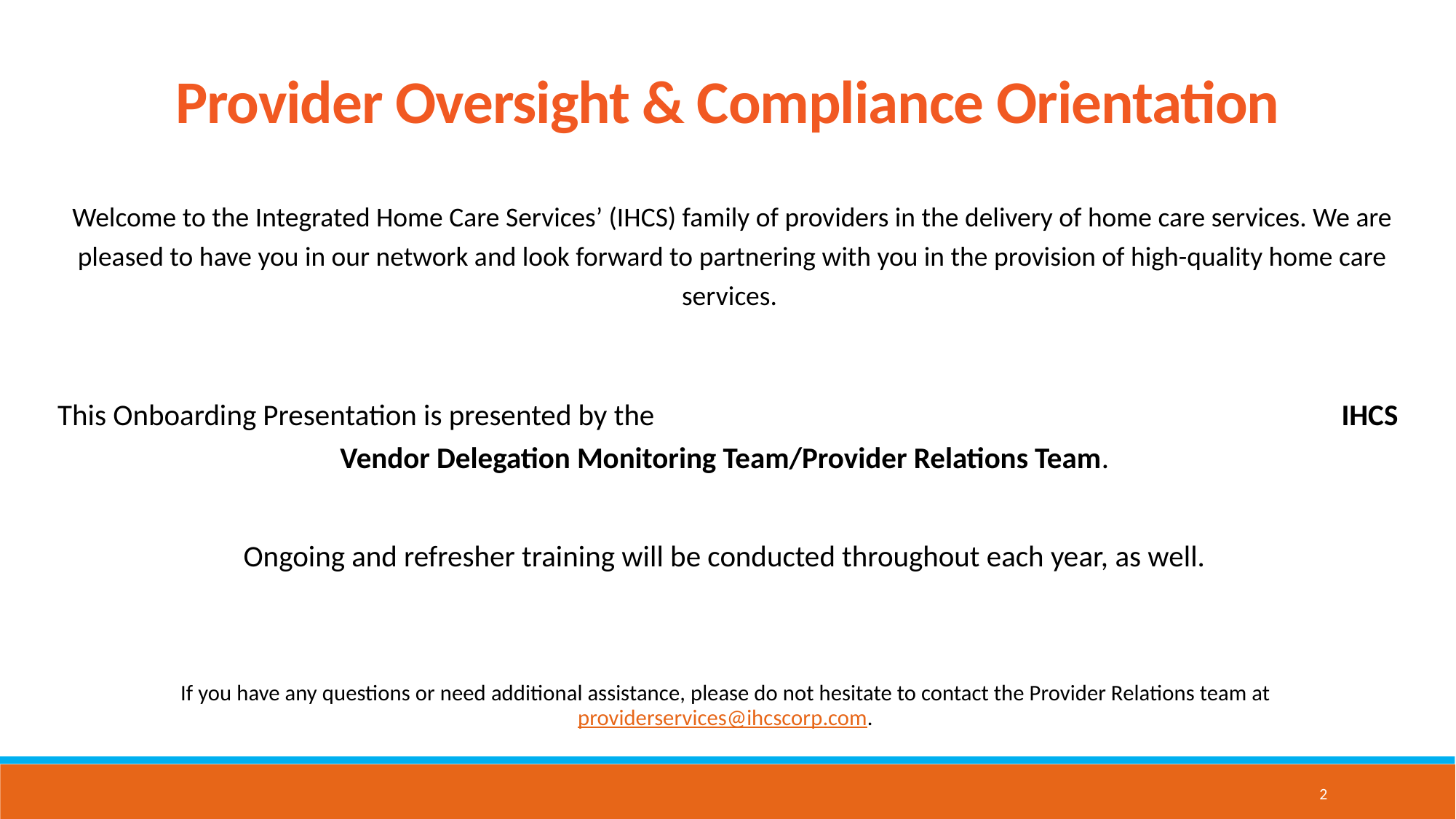

Provider Oversight & Compliance Orientation
Welcome to the Integrated Home Care Services’ (IHCS) family of providers in the delivery of home care services. We are pleased to have you in our network and look forward to partnering with you in the provision of high-quality home care services.

This Onboarding Presentation is presented by the                                                                                                      IHCS Vendor Delegation Monitoring Team/Provider Relations Team.

Ongoing and refresher training will be conducted throughout each year, as well.

If you have any questions or need additional assistance, please do not hesitate to contact the Provider Relations team at providerservices@ihcscorp.com.

2